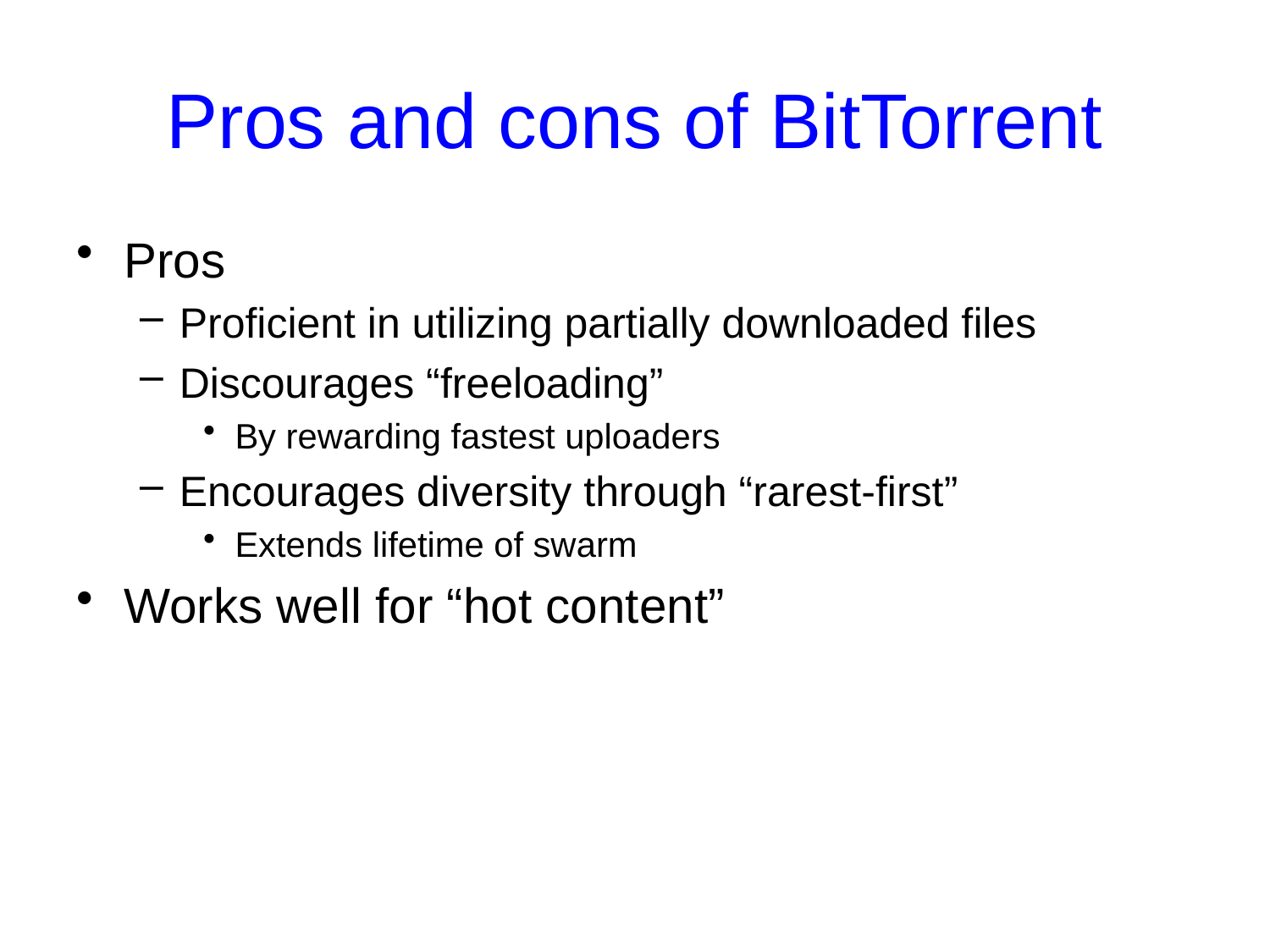

# Pros and cons of BitTorrent
Pros
Proficient in utilizing partially downloaded files
Discourages “freeloading”
By rewarding fastest uploaders
Encourages diversity through “rarest-first”
Extends lifetime of swarm
Works well for “hot content”